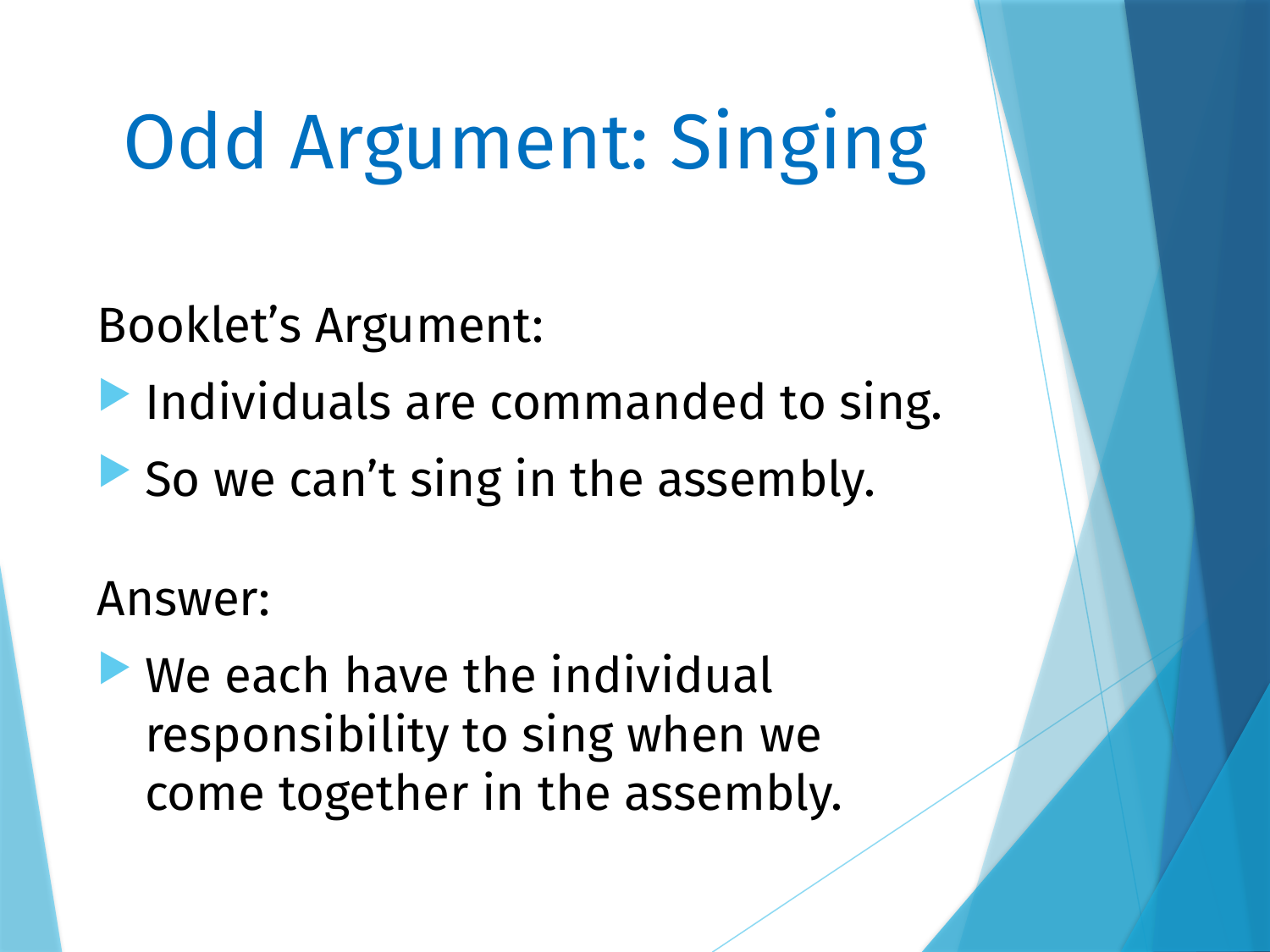

# Odd Argument: Singing
Booklet’s Argument:
Individuals are commanded to sing.
So we can’t sing in the assembly.

Answer:
We each have the individual responsibility to sing when we come together in the assembly.